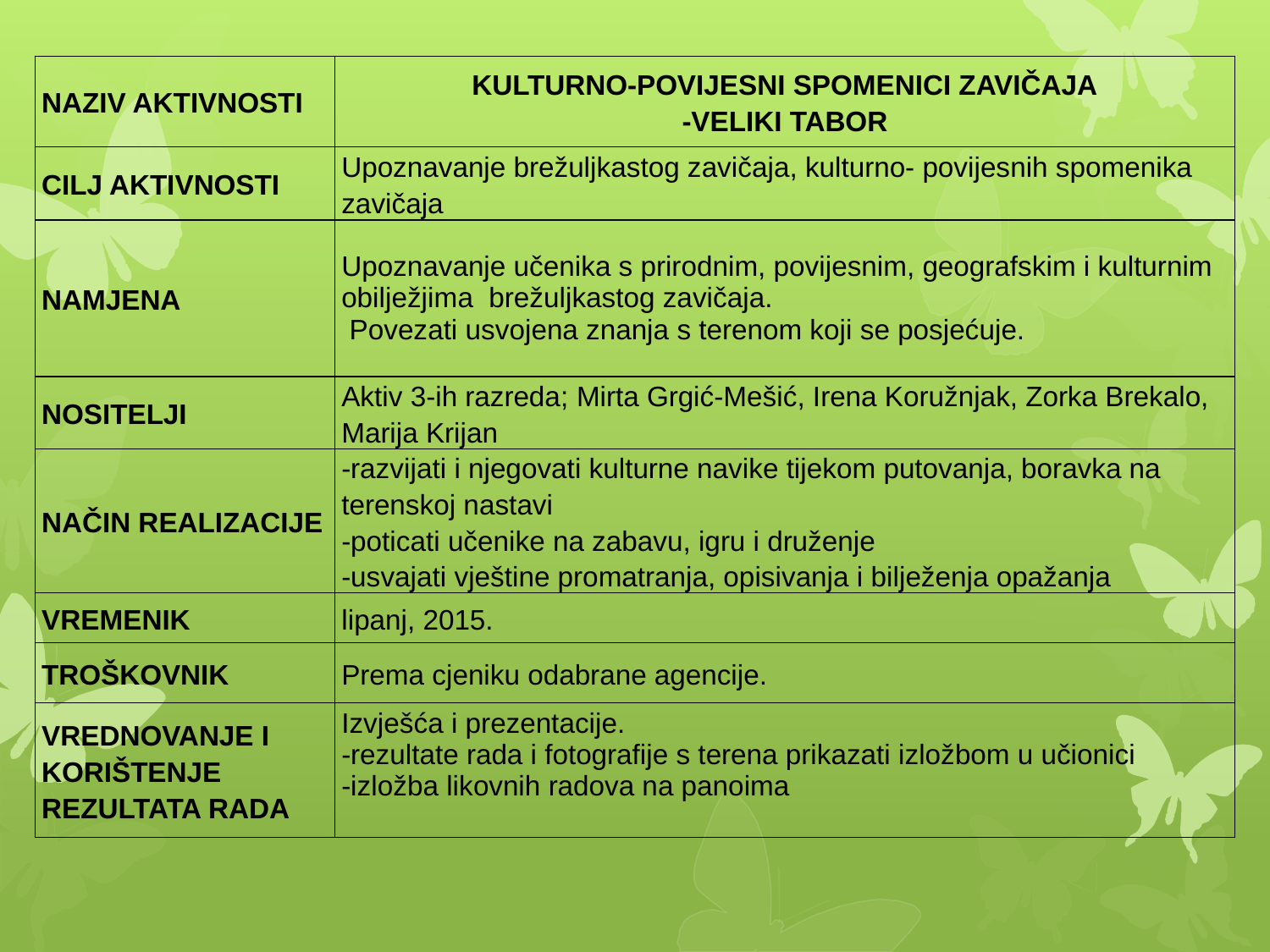

| NAZIV AKTIVNOSTI | KULTURNO-POVIJESNI SPOMENICI ZAVIČAJA -VELIKI TABOR |
| --- | --- |
| CILJ AKTIVNOSTI | Upoznavanje brežuljkastog zavičaja, kulturno- povijesnih spomenika zavičaja |
| NAMJENA | Upoznavanje učenika s prirodnim, povijesnim, geografskim i kulturnim obilježjima brežuljkastog zavičaja. Povezati usvojena znanja s terenom koji se posjećuje. |
| NOSITELJI | Aktiv 3-ih razreda; Mirta Grgić-Mešić, Irena Koružnjak, Zorka Brekalo, Marija Krijan |
| NAČIN REALIZACIJE | -razvijati i njegovati kulturne navike tijekom putovanja, boravka na terenskoj nastavi -poticati učenike na zabavu, igru i druženje -usvajati vještine promatranja, opisivanja i bilježenja opažanja |
| VREMENIK | lipanj, 2015. |
| TROŠKOVNIK | Prema cjeniku odabrane agencije. |
| VREDNOVANJE I KORIŠTENJE REZULTATA RADA | Izvješća i prezentacije. -rezultate rada i fotografije s terena prikazati izložbom u učionici -izložba likovnih radova na panoima |